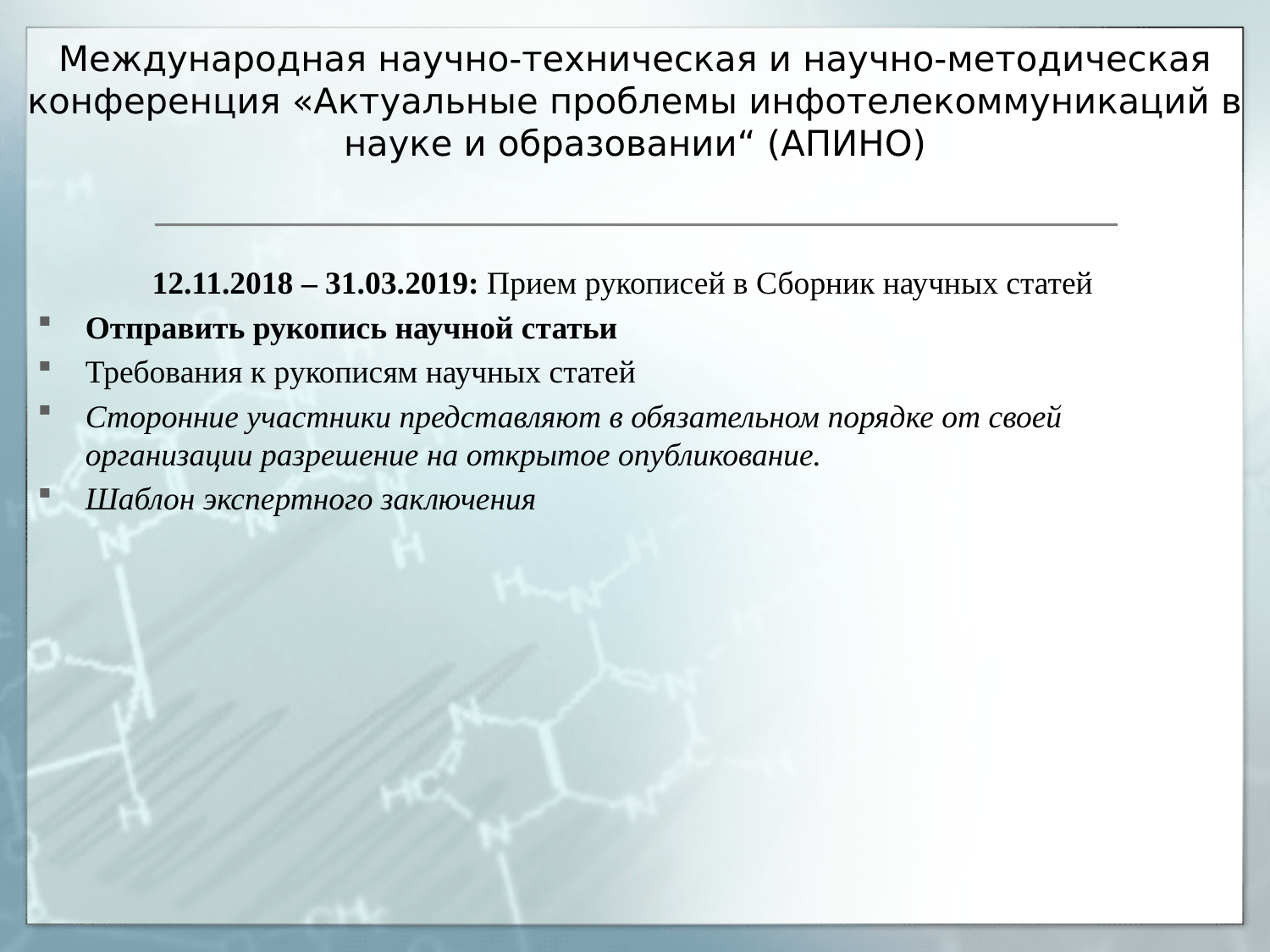

# Международная научно-техническая и научно-методическая конференция «Актуальные проблемы инфотелекоммуникаций в науке и образовании“ (АПИНО)
12.11.2018 – 31.03.2019: Прием рукописей в Сборник научных статей
Отправить рукопись научной статьи
Требования к рукописям научных статей
Сторонние участники представляют в обязательном порядке от своей организации разрешение на открытое опубликование.
Шаблон экспертного заключения